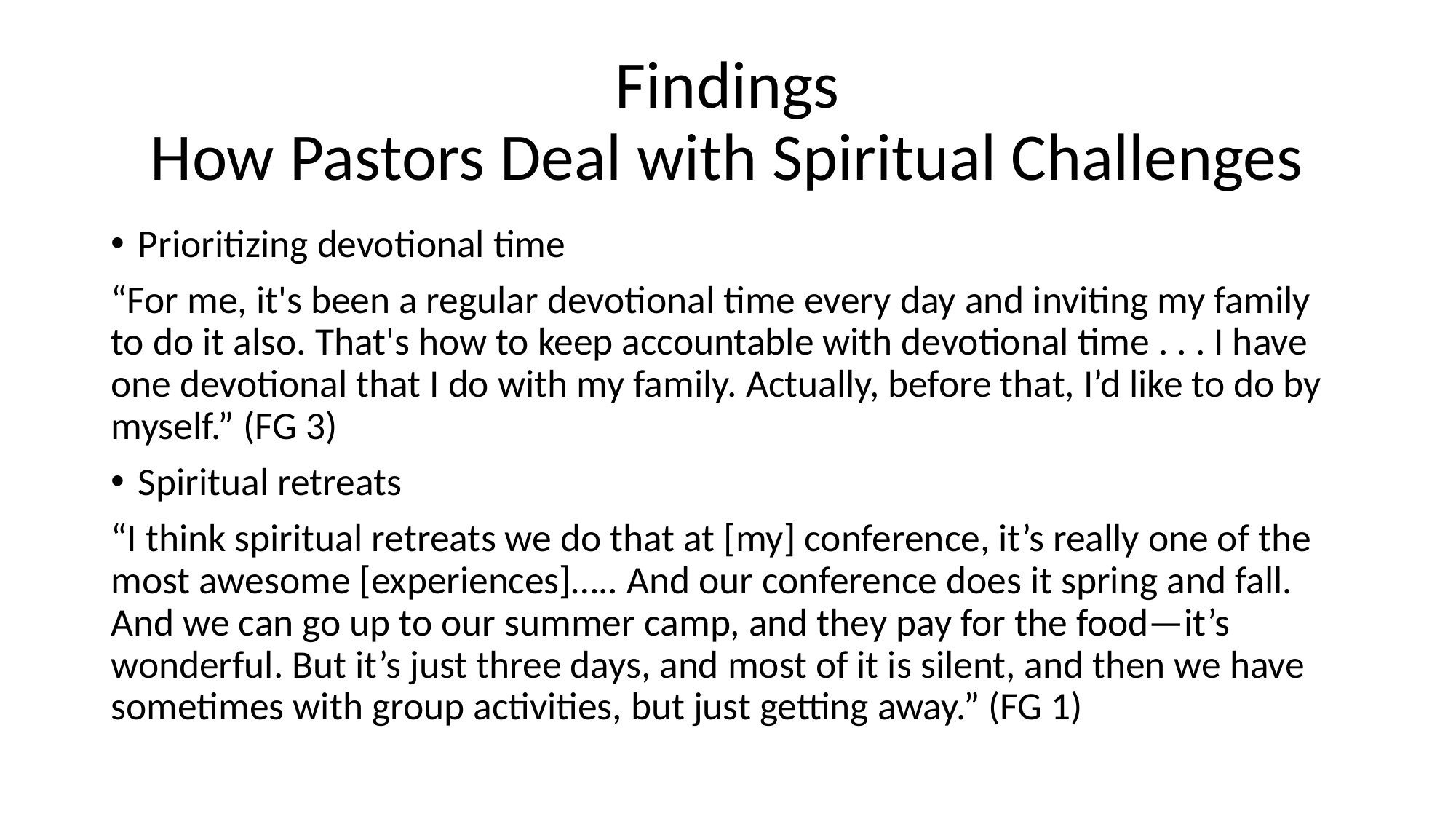

# Findings How Pastors Deal with Spiritual Challenges
Prioritizing devotional time
“For me, it's been a regular devotional time every day and inviting my family to do it also. That's how to keep accountable with devotional time . . . I have one devotional that I do with my family. Actually, before that, I’d like to do by myself.” (FG 3)
Spiritual retreats
“I think spiritual retreats we do that at [my] conference, it’s really one of the most awesome [experiences]….. And our conference does it spring and fall. And we can go up to our summer camp, and they pay for the food—it’s wonderful. But it’s just three days, and most of it is silent, and then we have sometimes with group activities, but just getting away.” (FG 1)